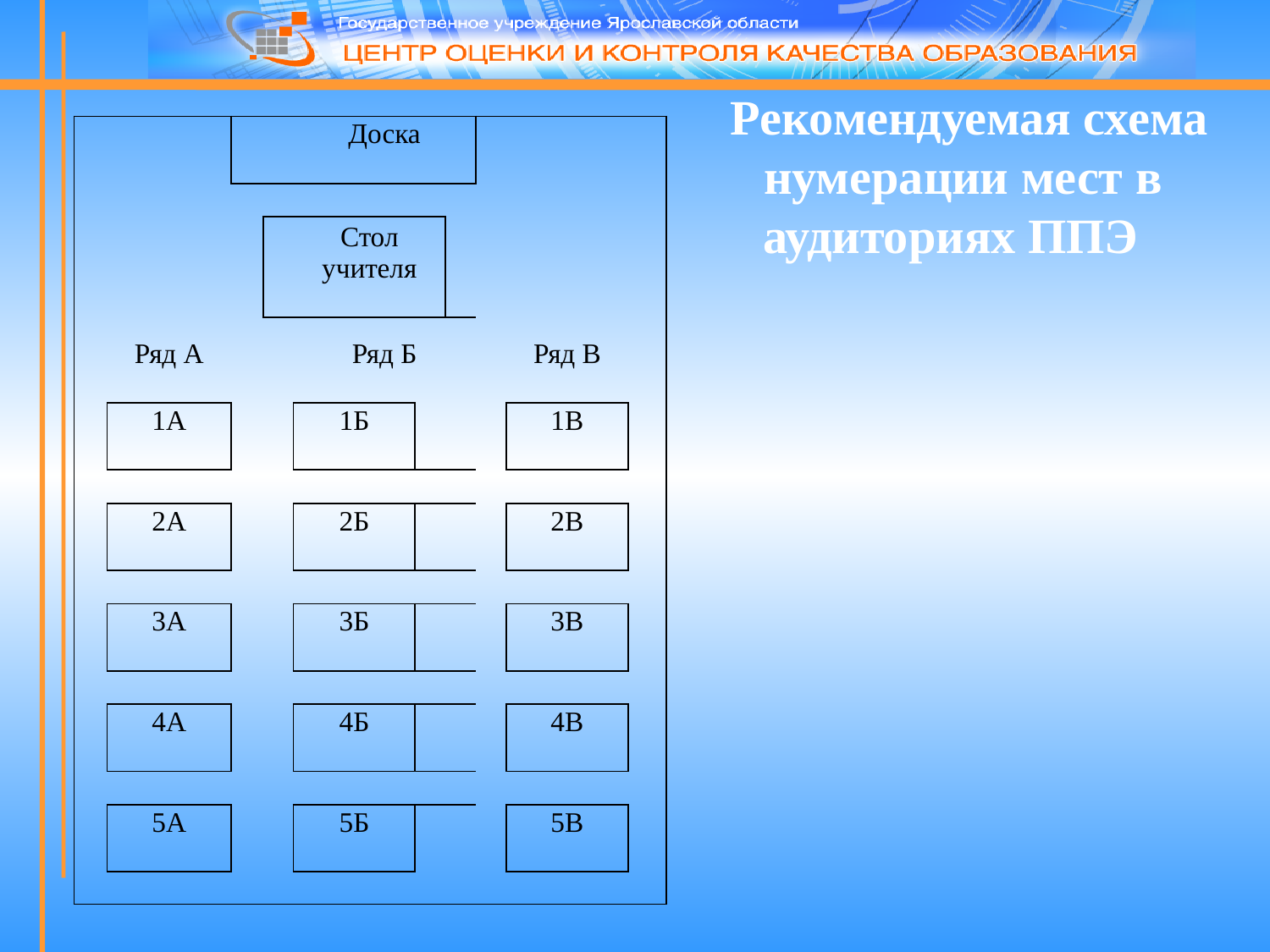

# Рекомендуемая схема нумерации мест в аудиториях ППЭ
|  |  |  |  | Доска |  |  |  |  |  |
| --- | --- | --- | --- | --- | --- | --- | --- | --- | --- |
|  |  |  |  |  |  |  |  |  |  |
|  |  |  |  |  |  |  |  |  |  |
|  |  |  |  | Стол учителя |  |  |  |  |  |
|  |  |  |  |  |  |  |  |  |  |
|  | Ряд А |  |  | Ряд Б |  |  |  | Ряд В |  |
|  |  |  |  |  |  |  |  |  |  |
|  | 1А |  |  | 1Б |  |  |  | 1В |  |
|  |  |  |  |  |  |  |  |  |  |
|  |  |  |  |  |  |  |  |  |  |
|  | 2А |  |  | 2Б |  |  |  | 2В |  |
|  |  |  |  |  |  |  |  |  |  |
|  |  |  |  |  |  |  |  |  |  |
|  | 3А |  |  | 3Б |  |  |  | 3В |  |
|  |  |  |  |  |  |  |  |  |  |
|  |  |  |  |  |  |  |  |  |  |
|  | 4А |  |  | 4Б |  |  |  | 4В |  |
|  |  |  |  |  |  |  |  |  |  |
|  |  |  |  |  |  |  |  |  |  |
|  | 5А |  |  | 5Б |  |  |  | 5В |  |
|  |  |  |  |  |  |  |  |  |  |
|  |  |  |  |  |  |  |  |  |  |